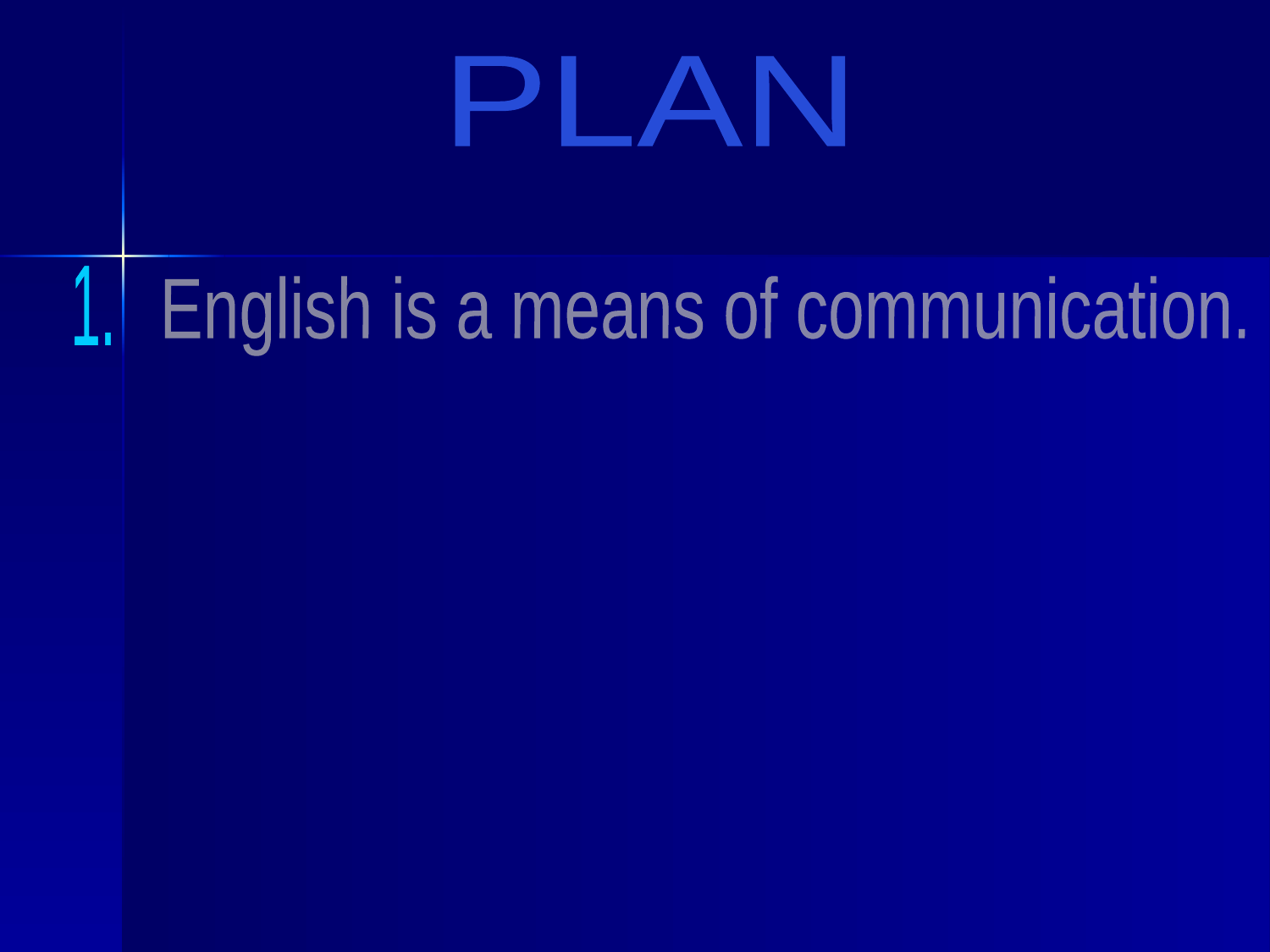

PLAN
PLAN
1.
1.
English is a means of communication.
English is a means of communication.